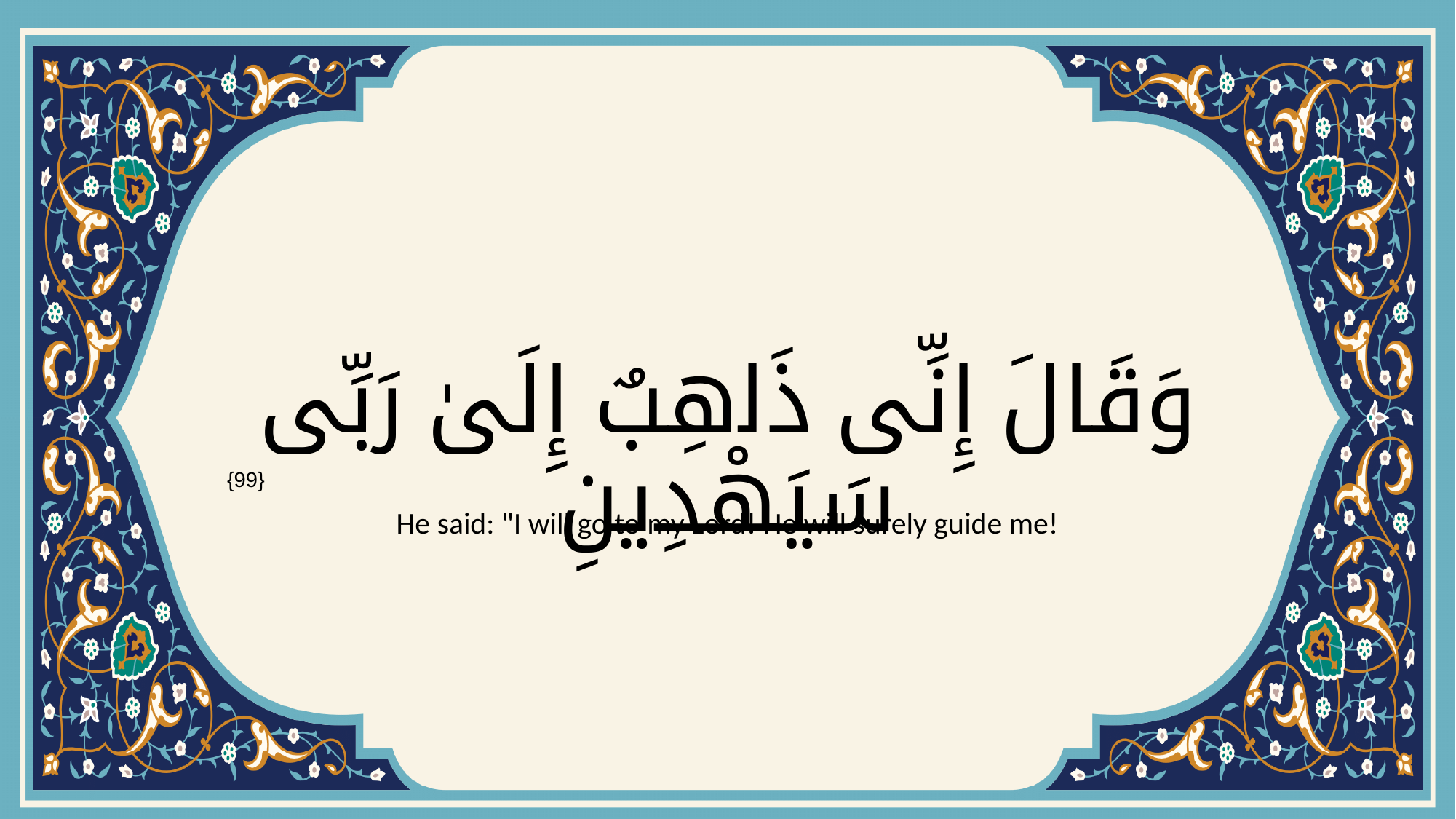

# وَقَالَ إِنِّى ذَاهِبٌ إِلَىٰ رَبِّى سَيَهْدِينِ
{99}
He said: "I will go to my Lord! He will surely guide me!